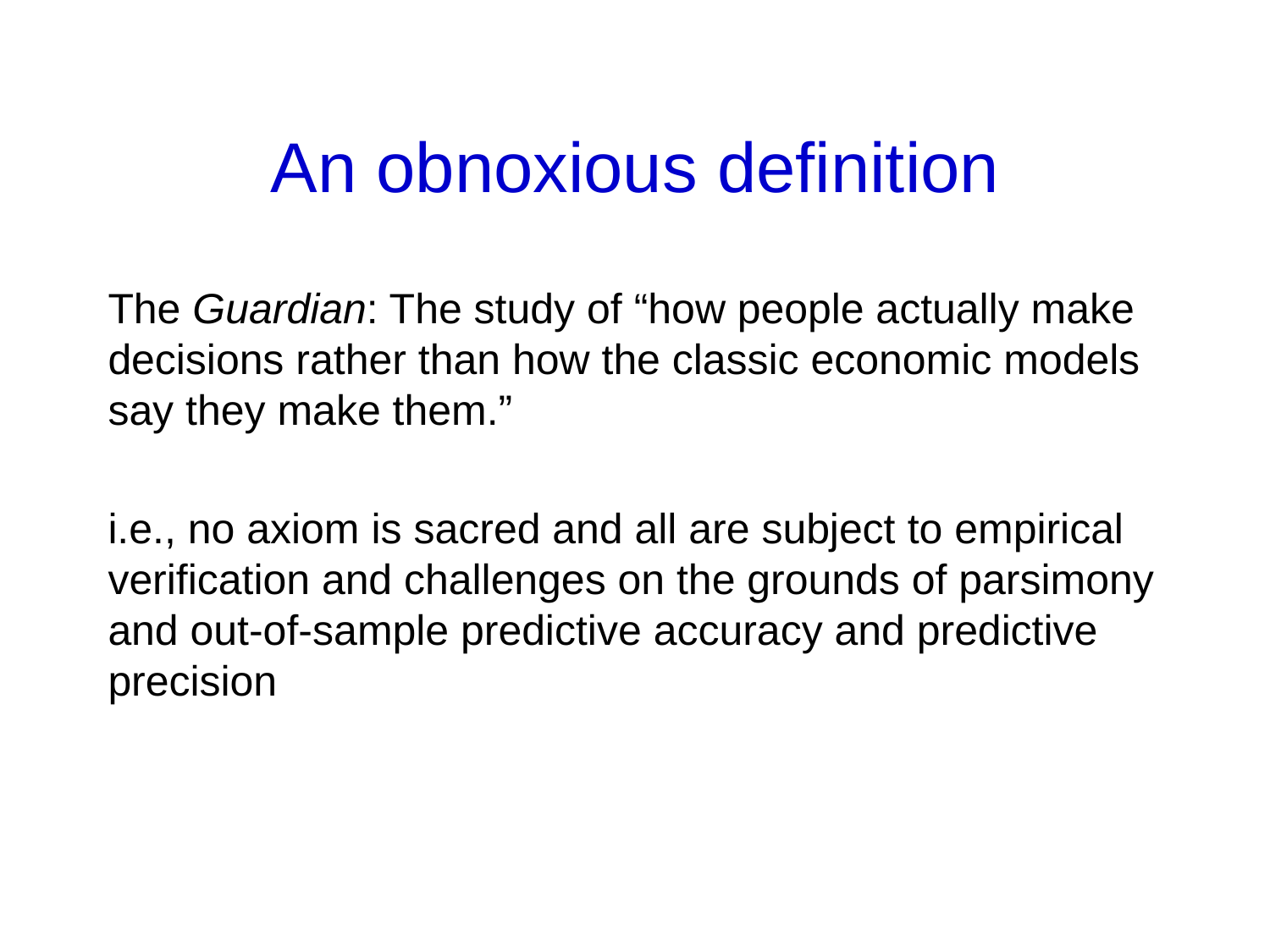

# An obnoxious definition
The Guardian: The study of “how people actually make decisions rather than how the classic economic models say they make them.”

i.e., no axiom is sacred and all are subject to empirical verification and challenges on the grounds of parsimony and out-of-sample predictive accuracy and predictive precision